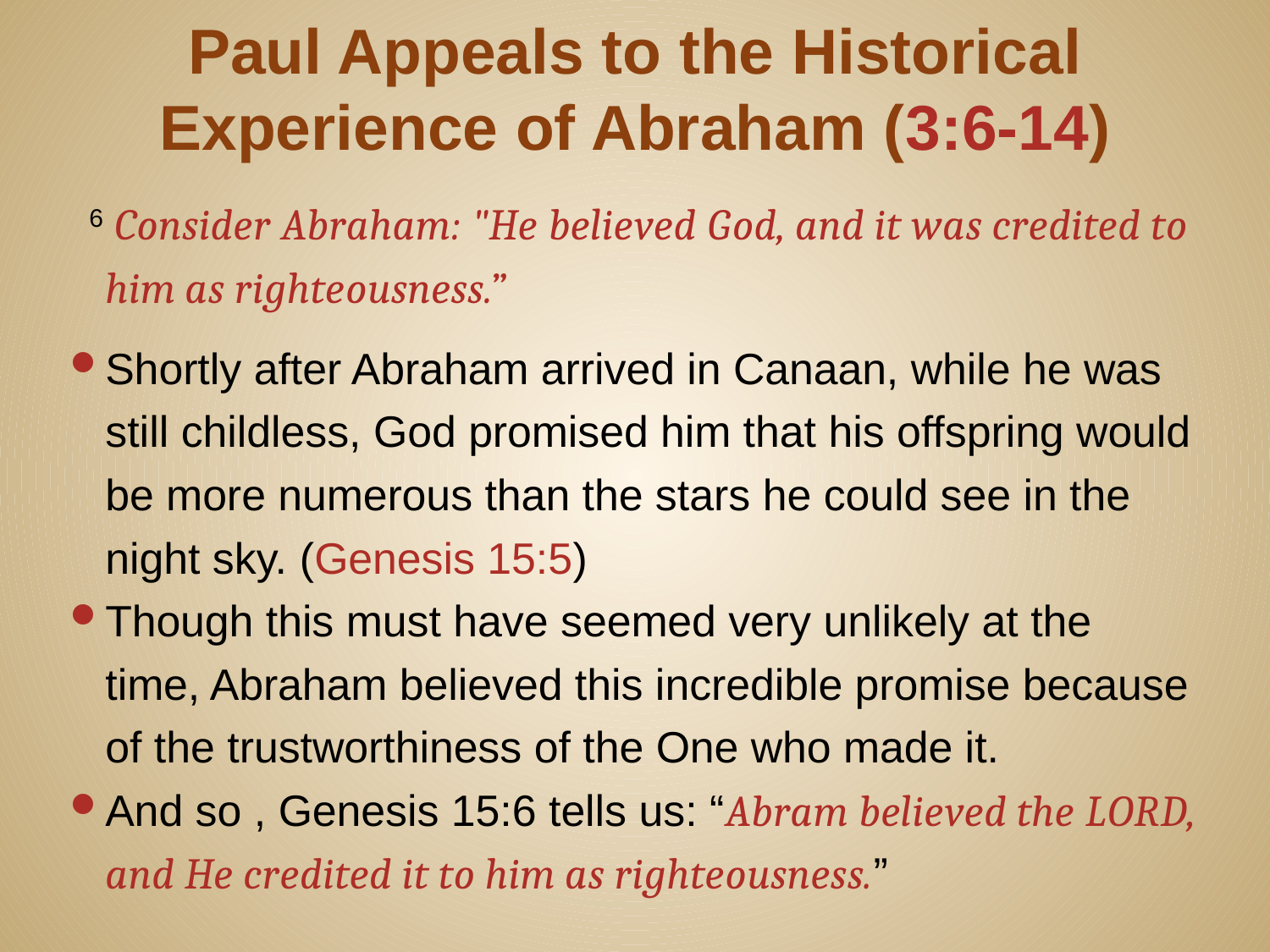

# Paul Appeals to the Historical Experience of Abraham (3:6-14)
  6 Consider Abraham: "He believed God, and it was credited to him as righteousness.”

Shortly after Abraham arrived in Canaan, while he was still childless, God promised him that his offspring would be more numerous than the stars he could see in the night sky. (Genesis 15:5)
Though this must have seemed very unlikely at the time, Abraham believed this incredible promise because of the trustworthiness of the One who made it.
And so , Genesis 15:6 tells us: “Abram believed the LORD, and He credited it to him as righteousness.”